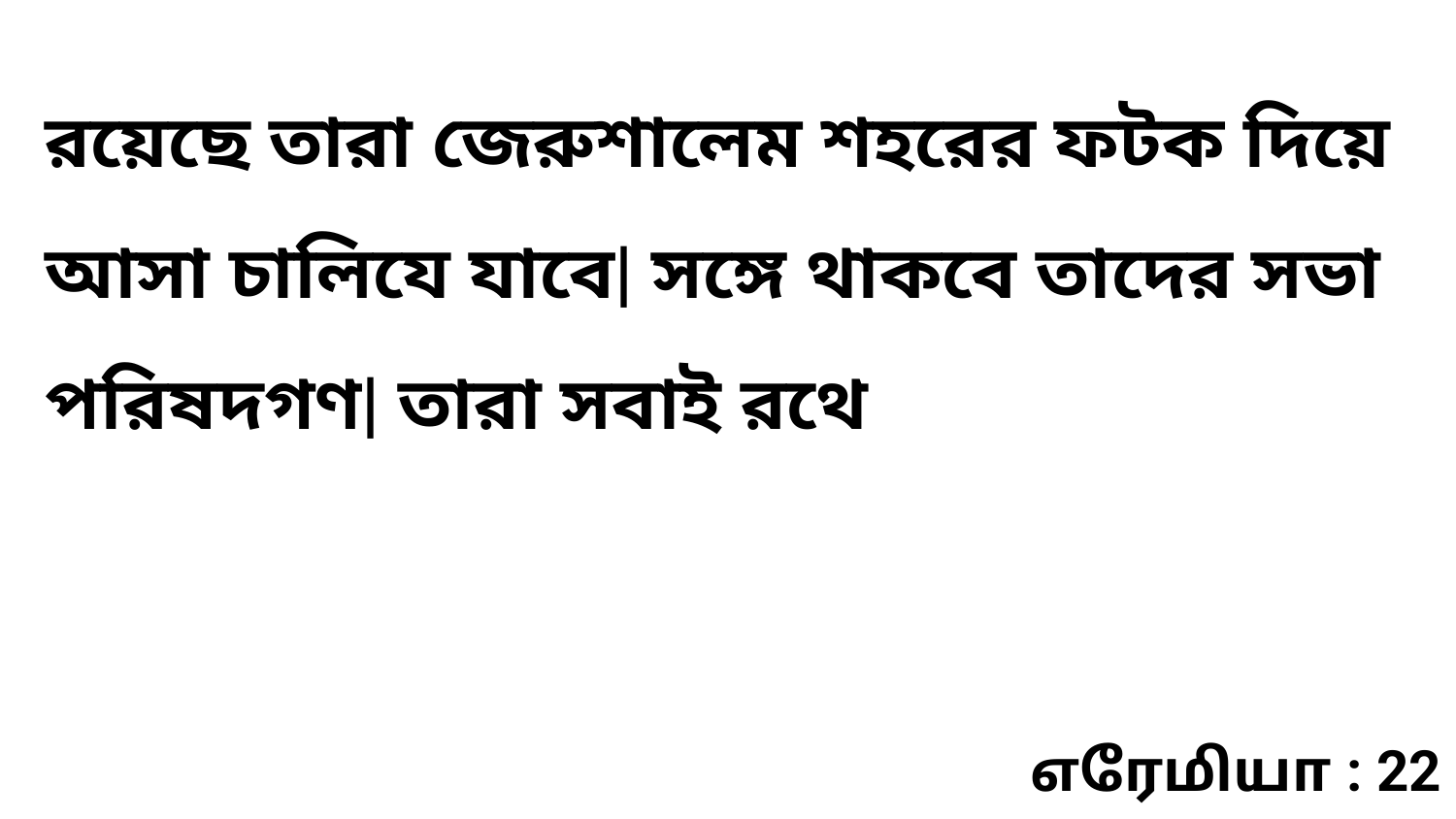

রয়েছে তারা জেরুশালেম শহরের ফটক দিয়ে আসা চালিযে যাবে| সঙ্গে থাকবে তাদের সভা পরিষদগণ| তারা সবাই রথে
எரேமியா : 22